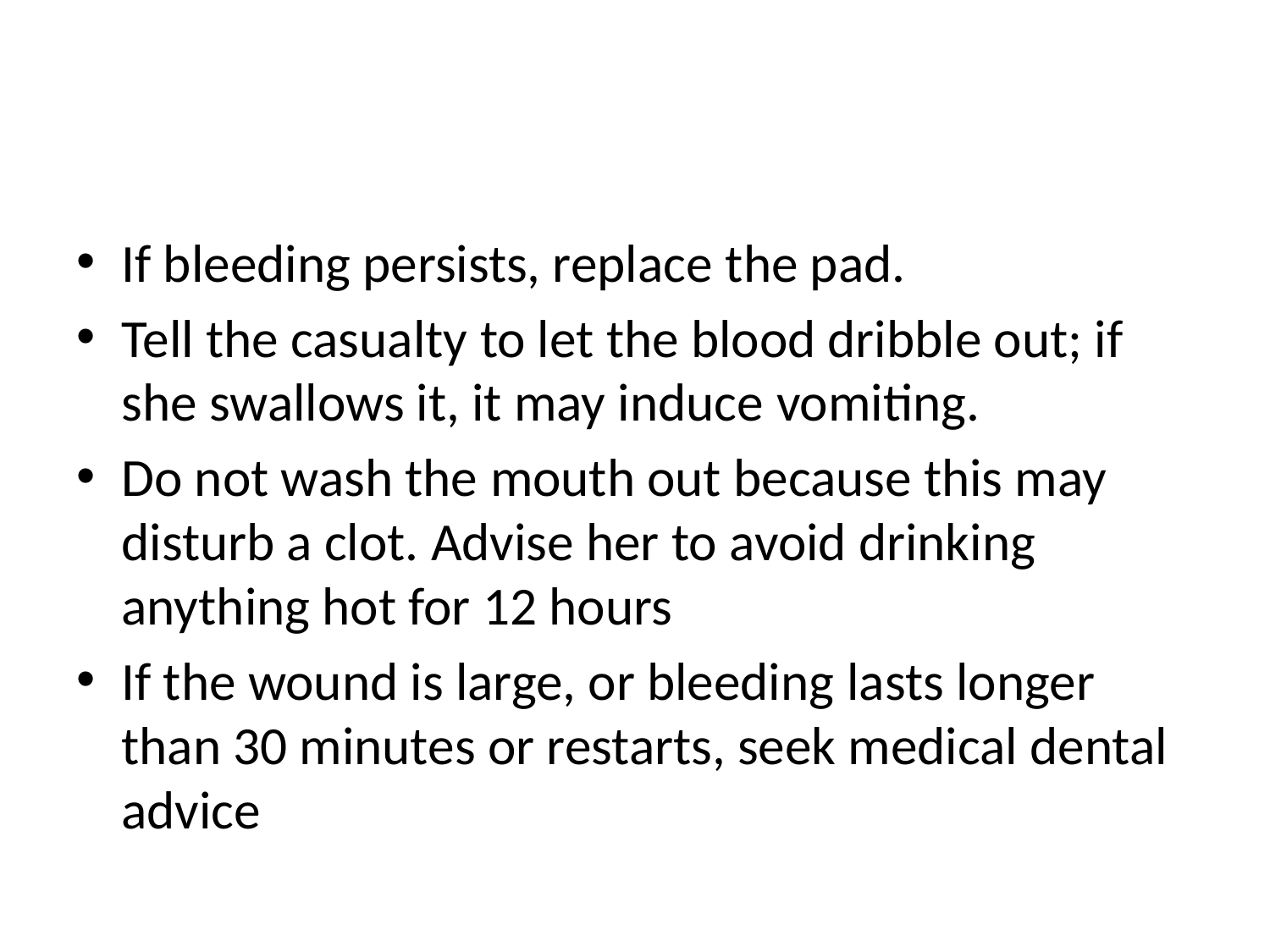

#
If bleeding persists, replace the pad.
Tell the casualty to let the blood dribble out; if she swallows it, it may induce vomiting.
Do not wash the mouth out because this may disturb a clot. Advise her to avoid drinking anything hot for 12 hours
If the wound is large, or bleeding lasts longer than 30 minutes or restarts, seek medical dental advice